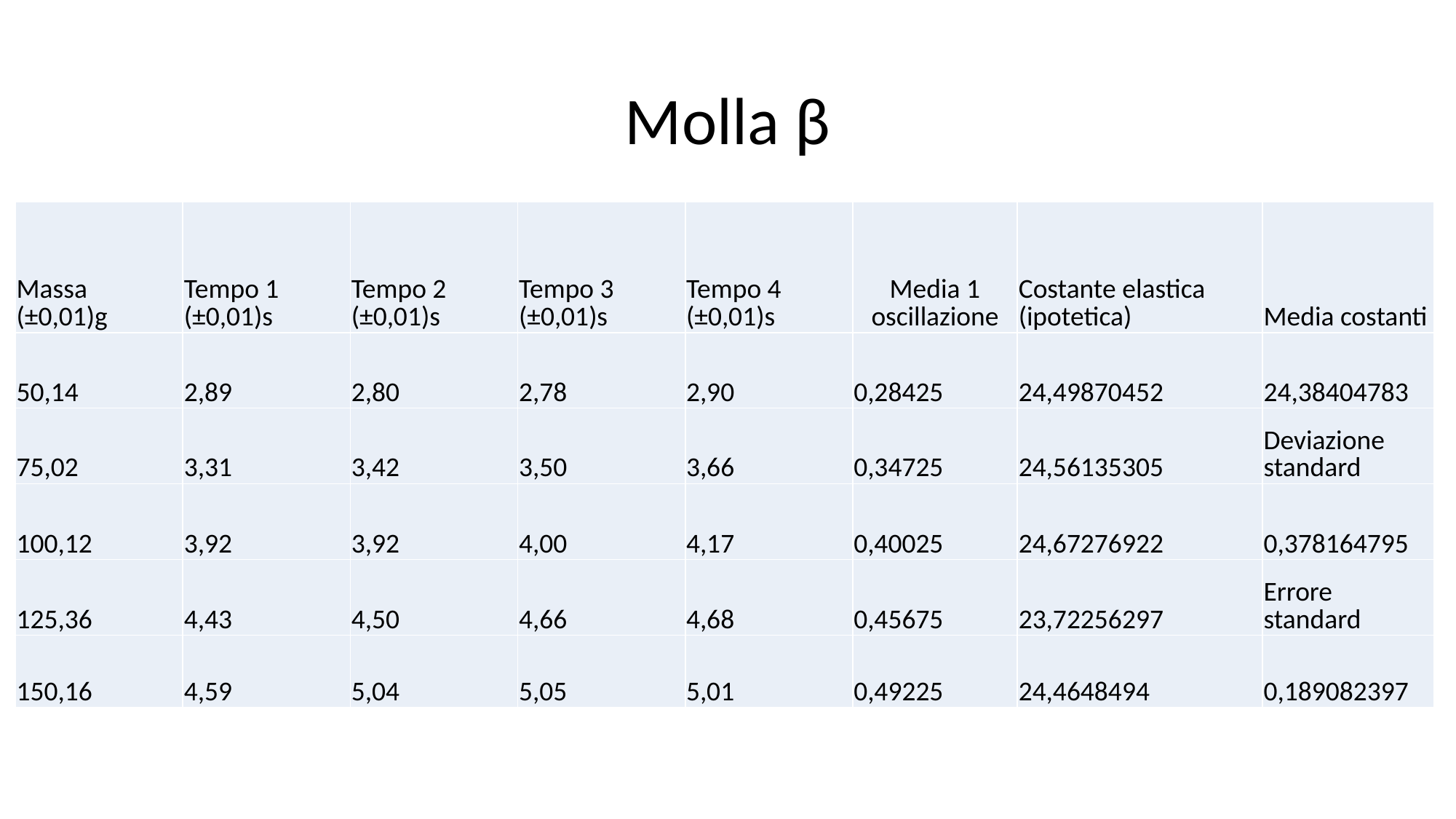

# Molla β
| Massa (±0,01)g | Tempo 1 (±0,01)s | Tempo 2 (±0,01)s | Tempo 3 (±0,01)s | Tempo 4 (±0,01)s | Media 1 oscillazione | Costante elastica (ipotetica) | Media costanti |
| --- | --- | --- | --- | --- | --- | --- | --- |
| 50,14 | 2,89 | 2,80 | 2,78 | 2,90 | 0,28425 | 24,49870452 | 24,38404783 |
| 75,02 | 3,31 | 3,42 | 3,50 | 3,66 | 0,34725 | 24,56135305 | Deviazione standard |
| 100,12 | 3,92 | 3,92 | 4,00 | 4,17 | 0,40025 | 24,67276922 | 0,378164795 |
| 125,36 | 4,43 | 4,50 | 4,66 | 4,68 | 0,45675 | 23,72256297 | Errore standard |
| 150,16 | 4,59 | 5,04 | 5,05 | 5,01 | 0,49225 | 24,4648494 | 0,189082397 |